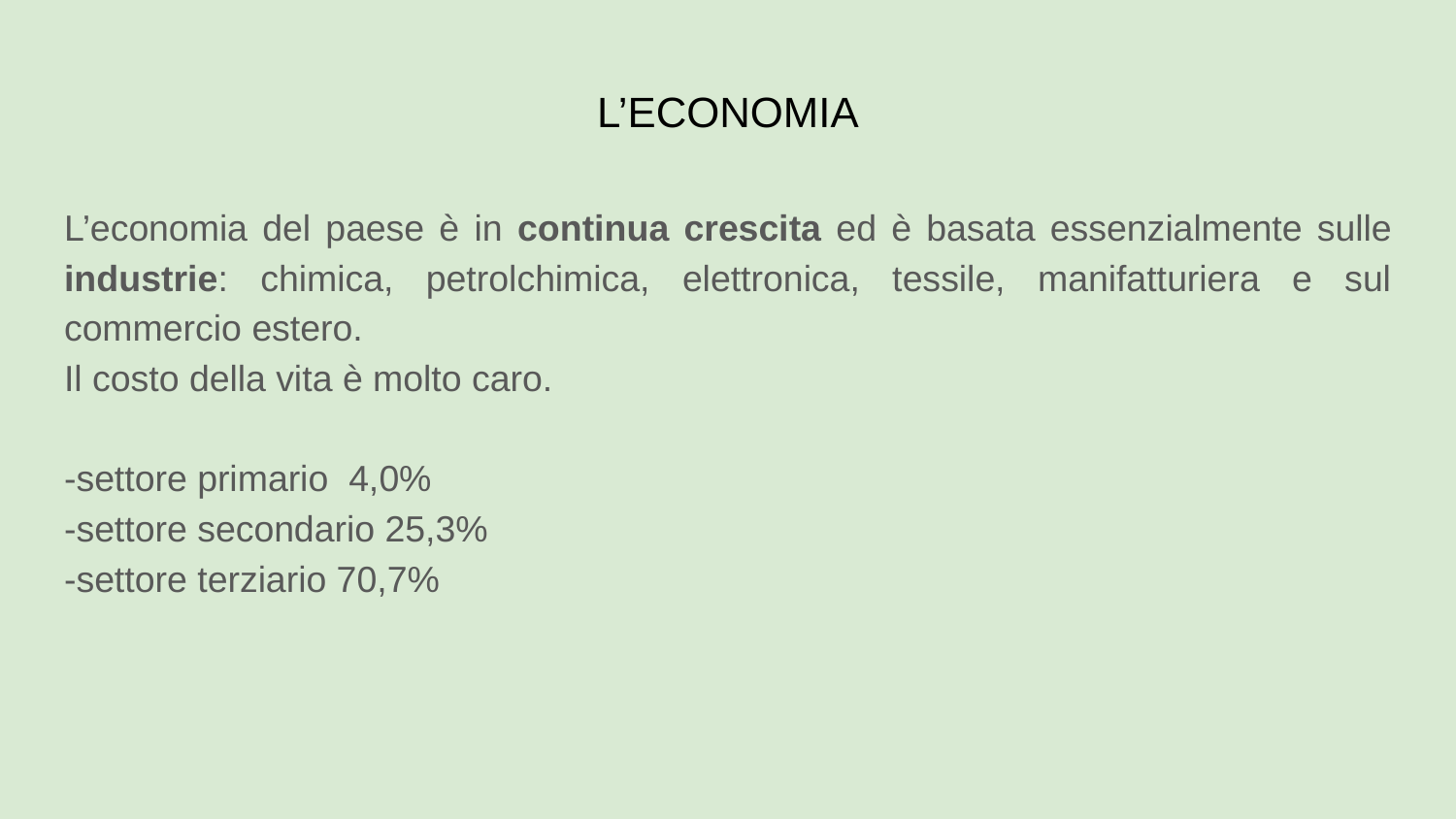

# L’ECONOMIA
L’economia del paese è in continua crescita ed è basata essenzialmente sulle industrie: chimica, petrolchimica, elettronica, tessile, manifatturiera e sul commercio estero.
Il costo della vita è molto caro.

-settore primario  4,0%
-settore secondario 25,3%
-settore terziario 70,7%